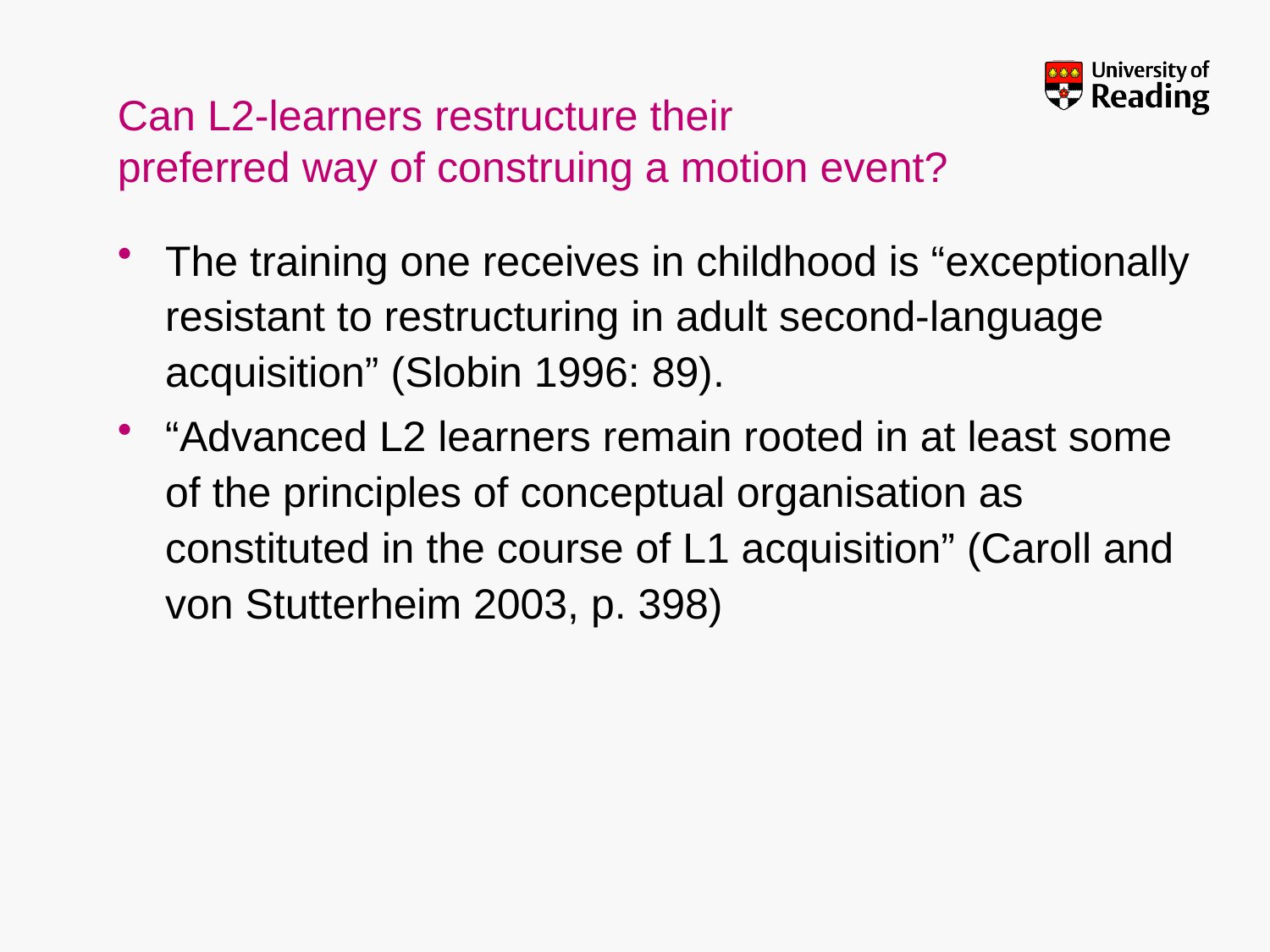

# Can L2-learners restructure their preferred way of construing a motion event?
The training one receives in childhood is “exceptionally resistant to restructuring in adult second-language acquisition” (Slobin 1996: 89).
“Advanced L2 learners remain rooted in at least some of the principles of conceptual organisation as constituted in the course of L1 acquisition” (Caroll and von Stutterheim 2003, p. 398)